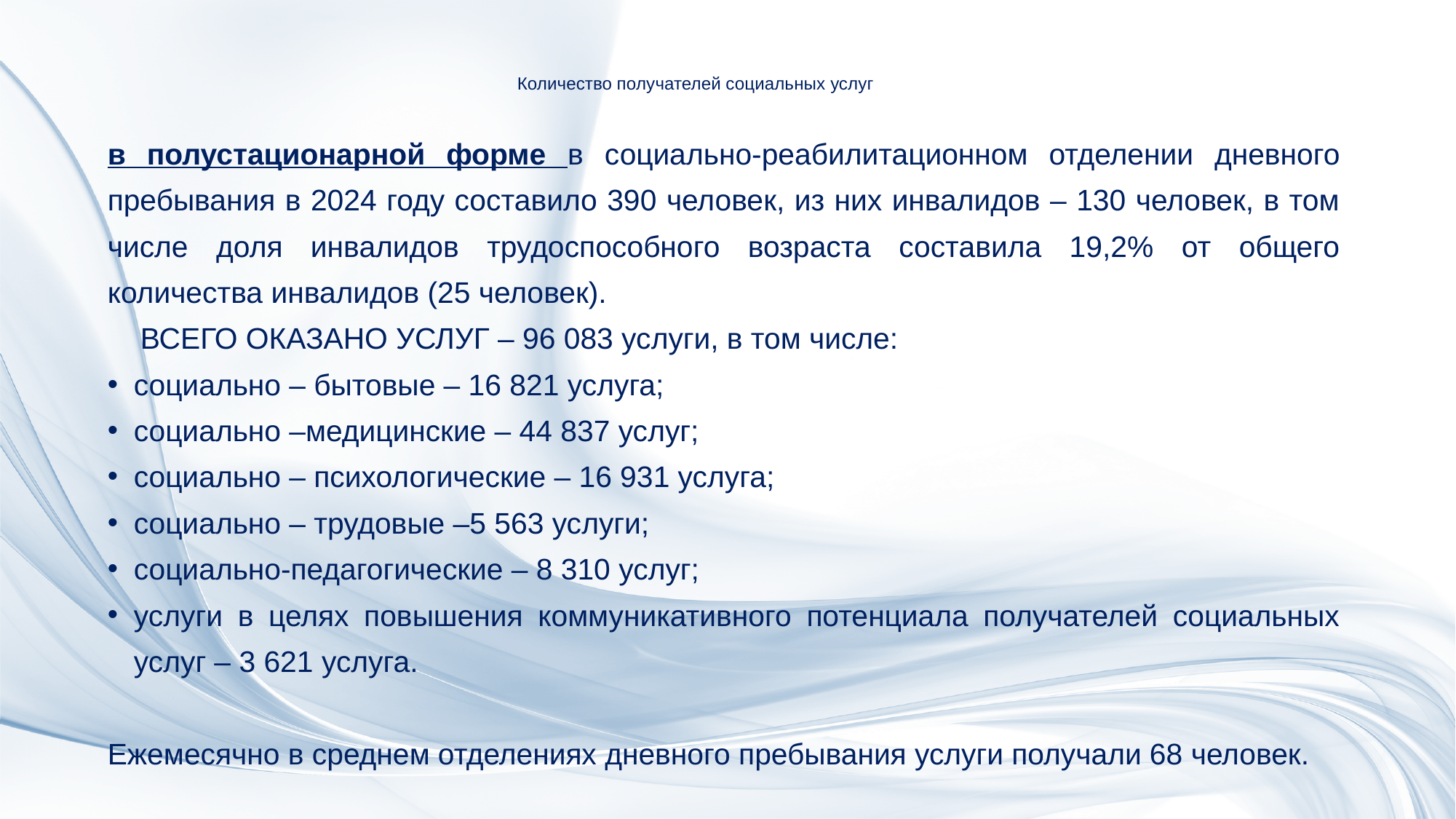

# Количество получателей социальных услуг
в полустационарной форме в социально-реабилитационном отделении дневного пребывания в 2024 году составило 390 человек, из них инвалидов – 130 человек, в том числе доля инвалидов трудоспособного возраста составила 19,2% от общего количества инвалидов (25 человек).
    ВСЕГО ОКАЗАНО УСЛУГ – 96 083 услуги, в том числе:
социально – бытовые – 16 821 услуга;
социально –медицинские – 44 837 услуг;
социально – психологические – 16 931 услуга;
социально – трудовые –5 563 услуги;
социально-педагогические – 8 310 услуг;
услуги в целях повышения коммуникативного потенциала получателей социальных услуг – 3 621 услуга.

Ежемесячно в среднем отделениях дневного пребывания услуги получали 68 человек.